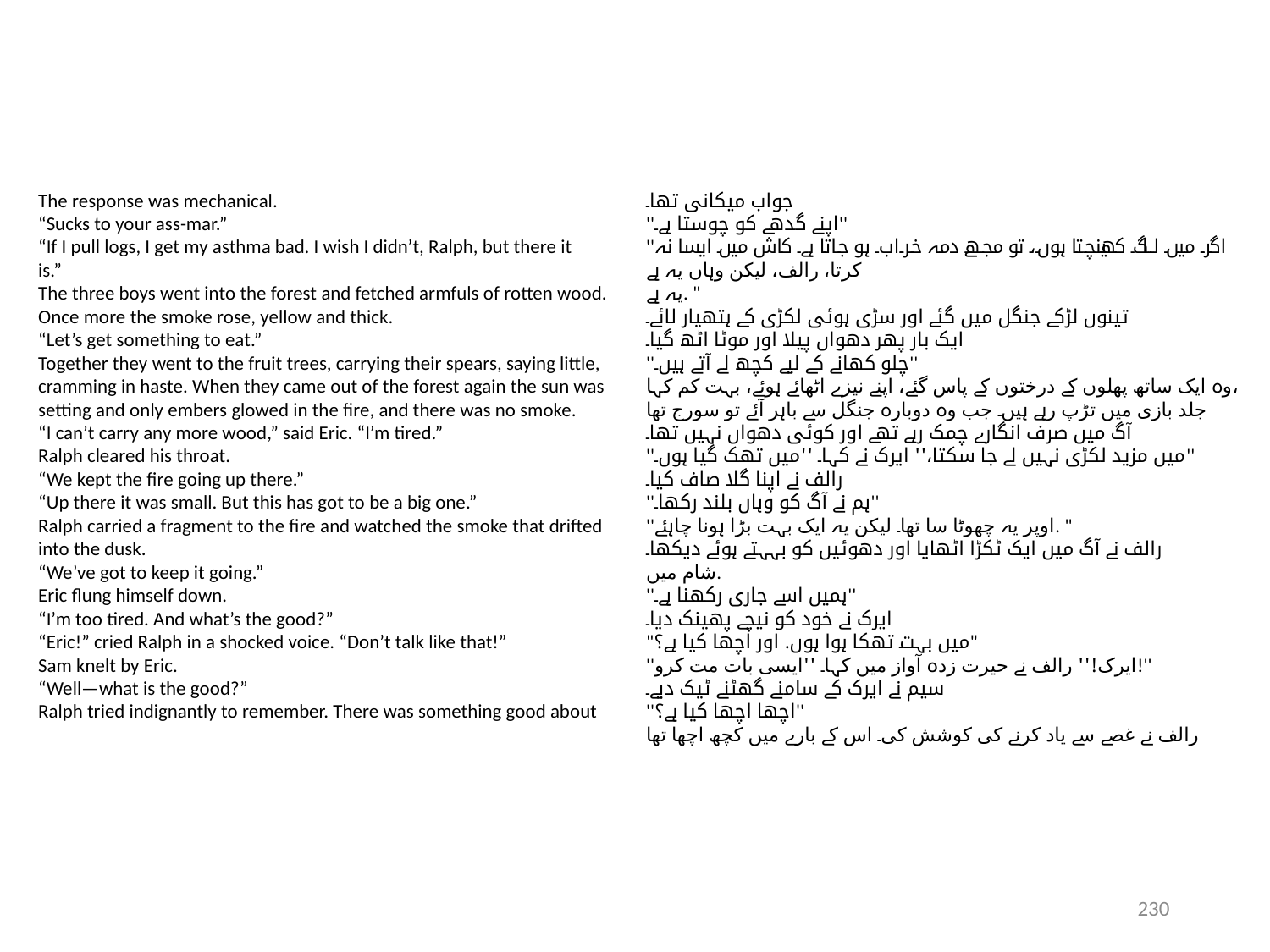

The response was mechanical.
“Sucks to your ass-mar.”
“If I pull logs, I get my asthma bad. I wish I didn’t, Ralph, but there it
is.”
The three boys went into the forest and fetched armfuls of rotten wood.
Once more the smoke rose, yellow and thick.
“Let’s get something to eat.”
Together they went to the fruit trees, carrying their spears, saying little,
cramming in haste. When they came out of the forest again the sun was
setting and only embers glowed in the fire, and there was no smoke.
“I can’t carry any more wood,” said Eric. “I’m tired.”
Ralph cleared his throat.
“We kept the fire going up there.”
“Up there it was small. But this has got to be a big one.”
Ralph carried a fragment to the fire and watched the smoke that drifted
into the dusk.
“We’ve got to keep it going.”
Eric flung himself down.
“I’m too tired. And what’s the good?”
“Eric!” cried Ralph in a shocked voice. “Don’t talk like that!”
Sam knelt by Eric.
“Well—what is the good?”
Ralph tried indignantly to remember. There was something good about
جواب میکانی تھا۔
''اپنے گدھے کو چوستا ہے۔''
''اگر میں لاگ کھینچتا ہوں، تو مجھے دمہ خراب ہو جاتا ہے۔ کاش میں ایسا نہ کرتا، رالف، لیکن وہاں یہ ہے
یہ ہے. "
تینوں لڑکے جنگل میں گئے اور سڑی ہوئی لکڑی کے ہتھیار لائے۔
ایک بار پھر دھواں پیلا اور موٹا اٹھ گیا۔
''چلو کھانے کے لیے کچھ لے آتے ہیں۔''
وہ ایک ساتھ پھلوں کے درختوں کے پاس گئے، اپنے نیزے اٹھائے ہوئے، بہت کم کہا،
جلد بازی میں تڑپ رہے ہیں۔ جب وہ دوبارہ جنگل سے باہر آئے تو سورج تھا
آگ میں صرف انگارے چمک رہے تھے اور کوئی دھواں نہیں تھا۔
''میں مزید لکڑی نہیں لے جا سکتا،'' ایرک نے کہا۔ ''میں تھک گیا ہوں۔''
رالف نے اپنا گلا صاف کیا۔
''ہم نے آگ کو وہاں بلند رکھا۔''
''اوپر یہ چھوٹا سا تھا۔ لیکن یہ ایک بہت بڑا ہونا چاہئے. "
رالف نے آگ میں ایک ٹکڑا اٹھایا اور دھوئیں کو بہہتے ہوئے دیکھا۔
شام میں.
''ہمیں اسے جاری رکھنا ہے۔''
ایرک نے خود کو نیچے پھینک دیا۔
"میں بہت تھکا ہوا ہوں. اور اچھا کیا ہے؟"
''ایرک!'' رالف نے حیرت زدہ آواز میں کہا۔ ''ایسی بات مت کرو!''
سیم نے ایرک کے سامنے گھٹنے ٹیک دیے۔
''اچھا اچھا کیا ہے؟''
رالف نے غصے سے یاد کرنے کی کوشش کی۔ اس کے بارے میں کچھ اچھا تھا

230